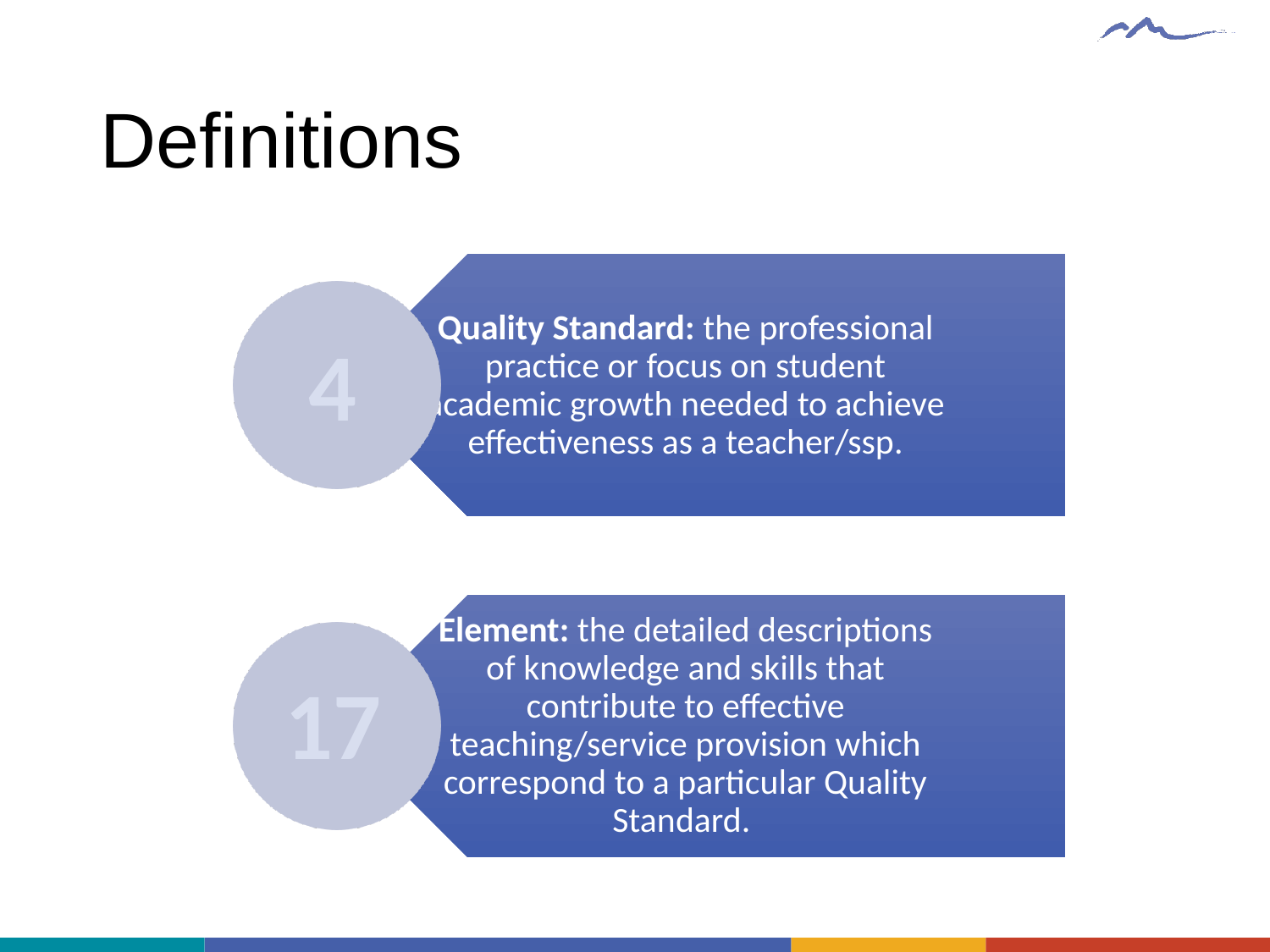

# Definitions
Quality Standard: the professional practice or focus on student academic growth needed to achieve effectiveness as a teacher/ssp.
Element: the detailed descriptions of knowledge and skills that contribute to effective teaching/service provision which correspond to a particular Quality Standard.
4
17